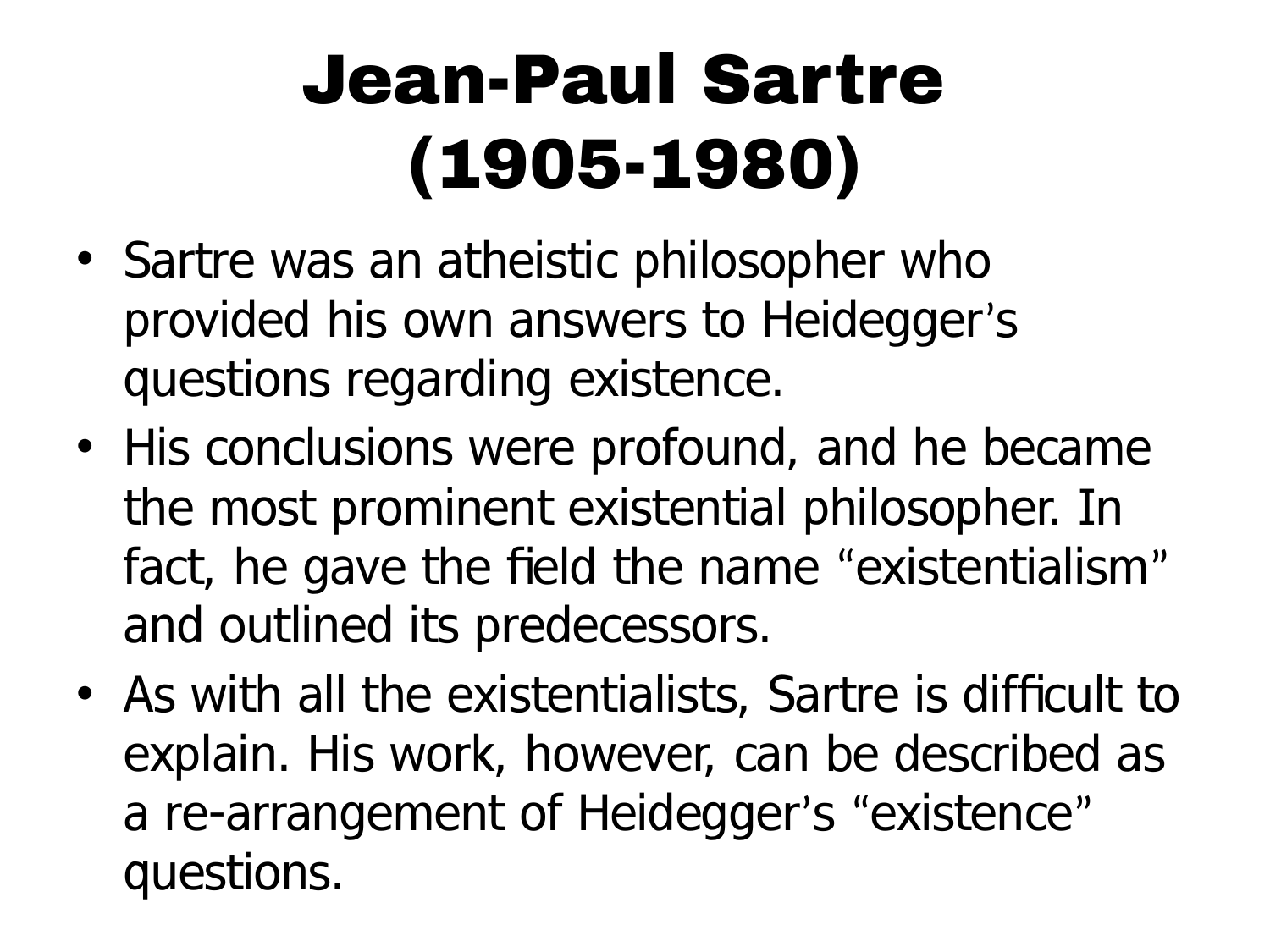

# Jean-Paul Sartre (1905-1980)
Sartre was an atheistic philosopher who provided his own answers to Heidegger’s questions regarding existence.
His conclusions were profound, and he became the most prominent existential philosopher. In fact, he gave the field the name “existentialism” and outlined its predecessors.
As with all the existentialists, Sartre is difficult to explain. His work, however, can be described as a re-arrangement of Heidegger’s “existence” questions.